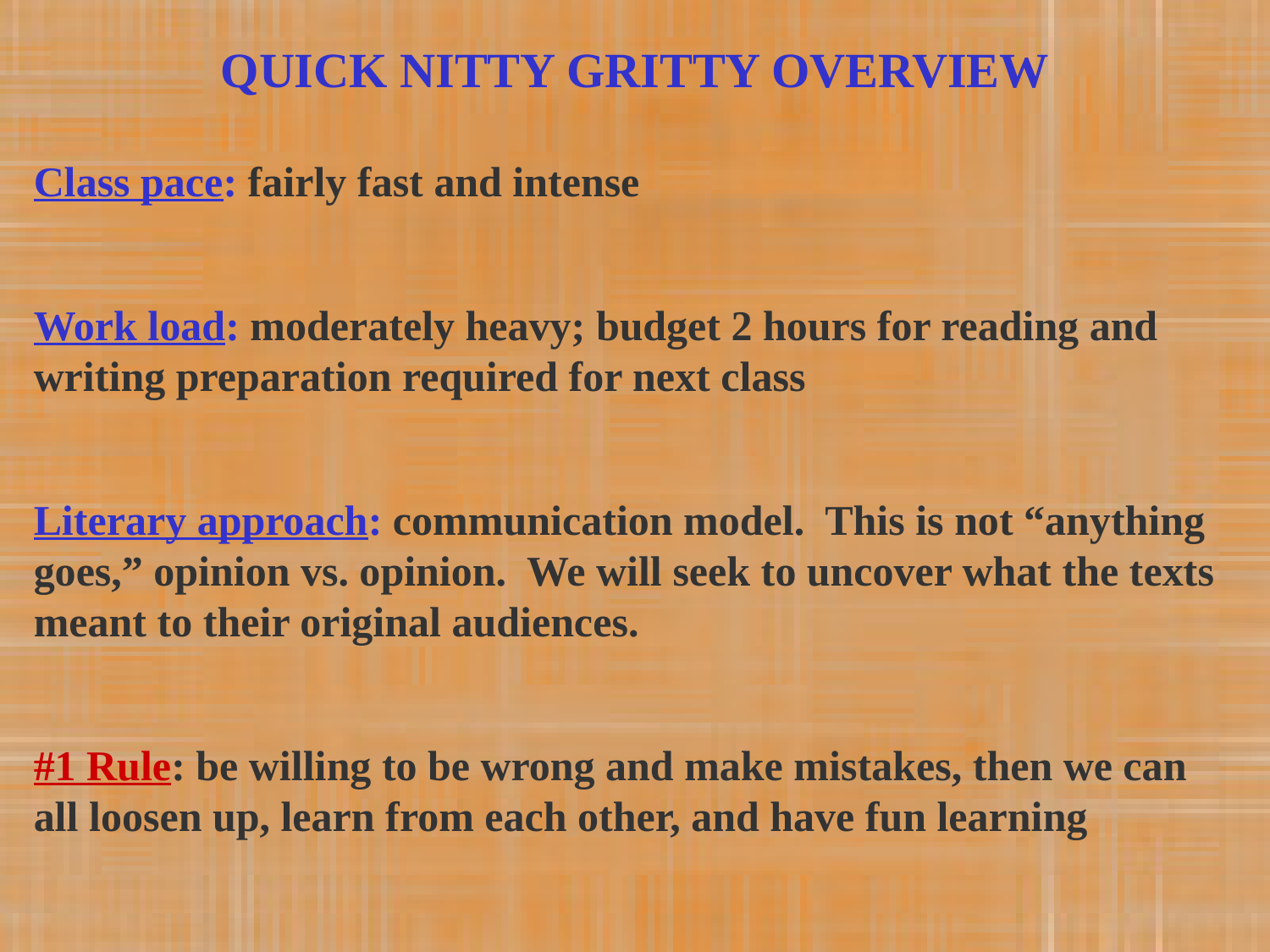

QUICK NITTY GRITTY OVERVIEW
Class pace: fairly fast and intense

Work load: moderately heavy; budget 2 hours for reading and writing preparation required for next class

Literary approach: communication model.  This is not “anything goes,” opinion vs. opinion.  We will seek to uncover what the texts meant to their original audiences.

#1 Rule: be willing to be wrong and make mistakes, then we can all loosen up, learn from each other, and have fun learning